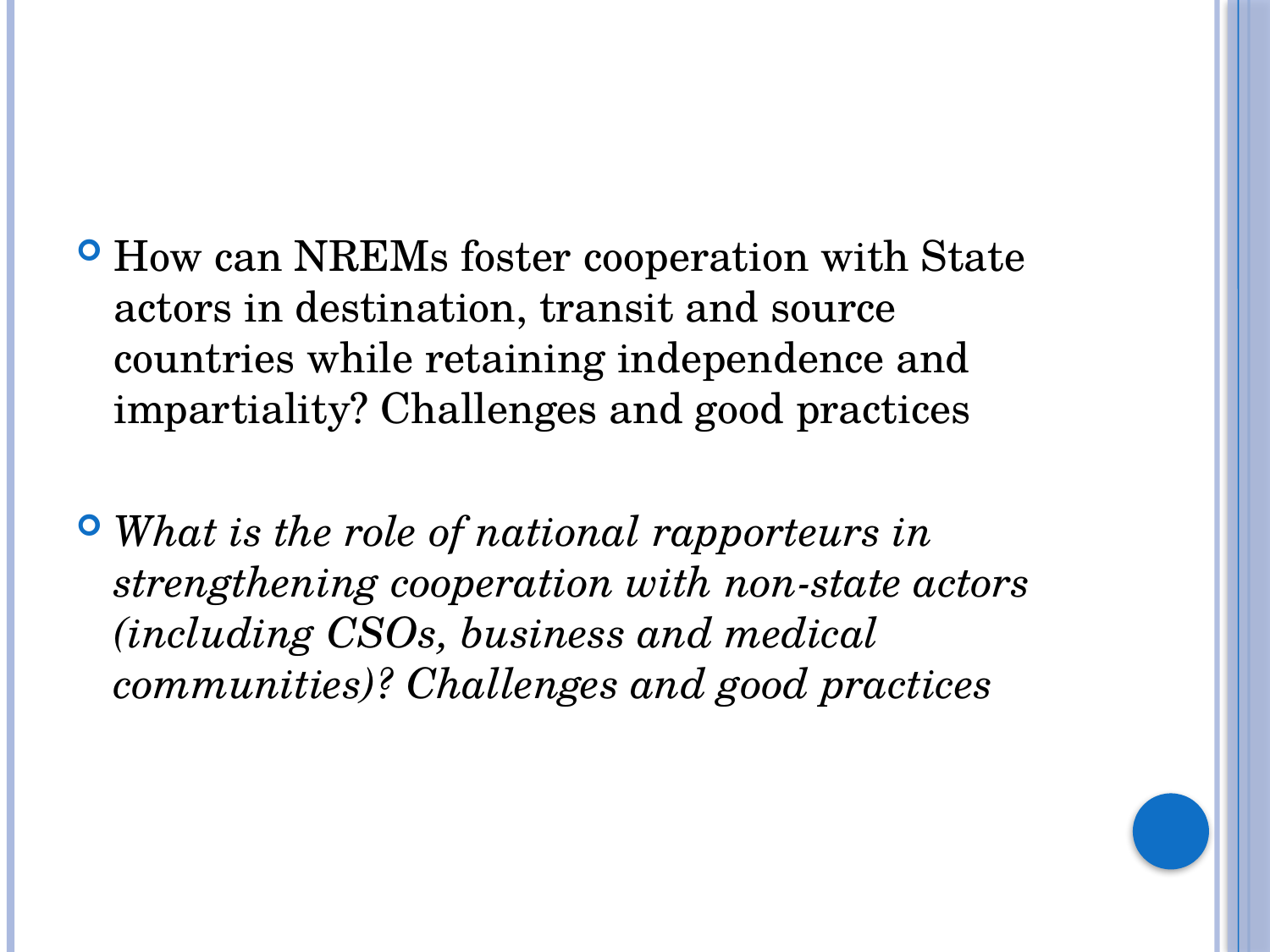

#
How can NREMs foster cooperation with State actors in destination, transit and source countries while retaining independence and impartiality? Challenges and good practices

What is the role of national rapporteurs in strengthening cooperation with non-state actors (including CSOs, business and medical communities)? Challenges and good practices